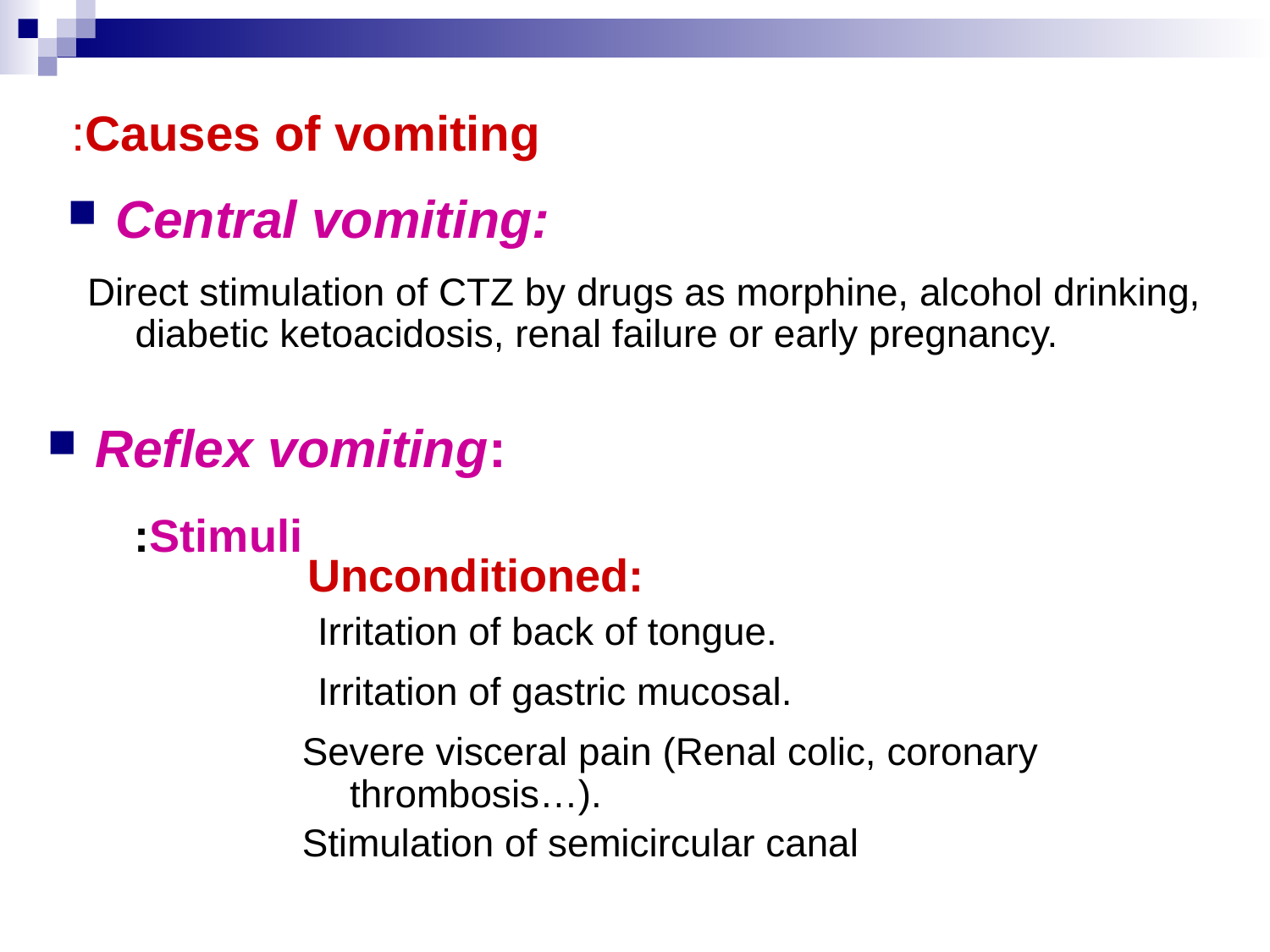

# Causes of vomiting:
Central vomiting:
Direct stimulation of CTZ by drugs as morphine, alcohol drinking, diabetic ketoacidosis, renal failure or early pregnancy.
Reflex vomiting:
Stimuli:
Unconditioned:
Irritation of back of tongue.
Irritation of gastric mucosal.
Severe visceral pain (Renal colic, coronary thrombosis…).
Stimulation of semicircular canal